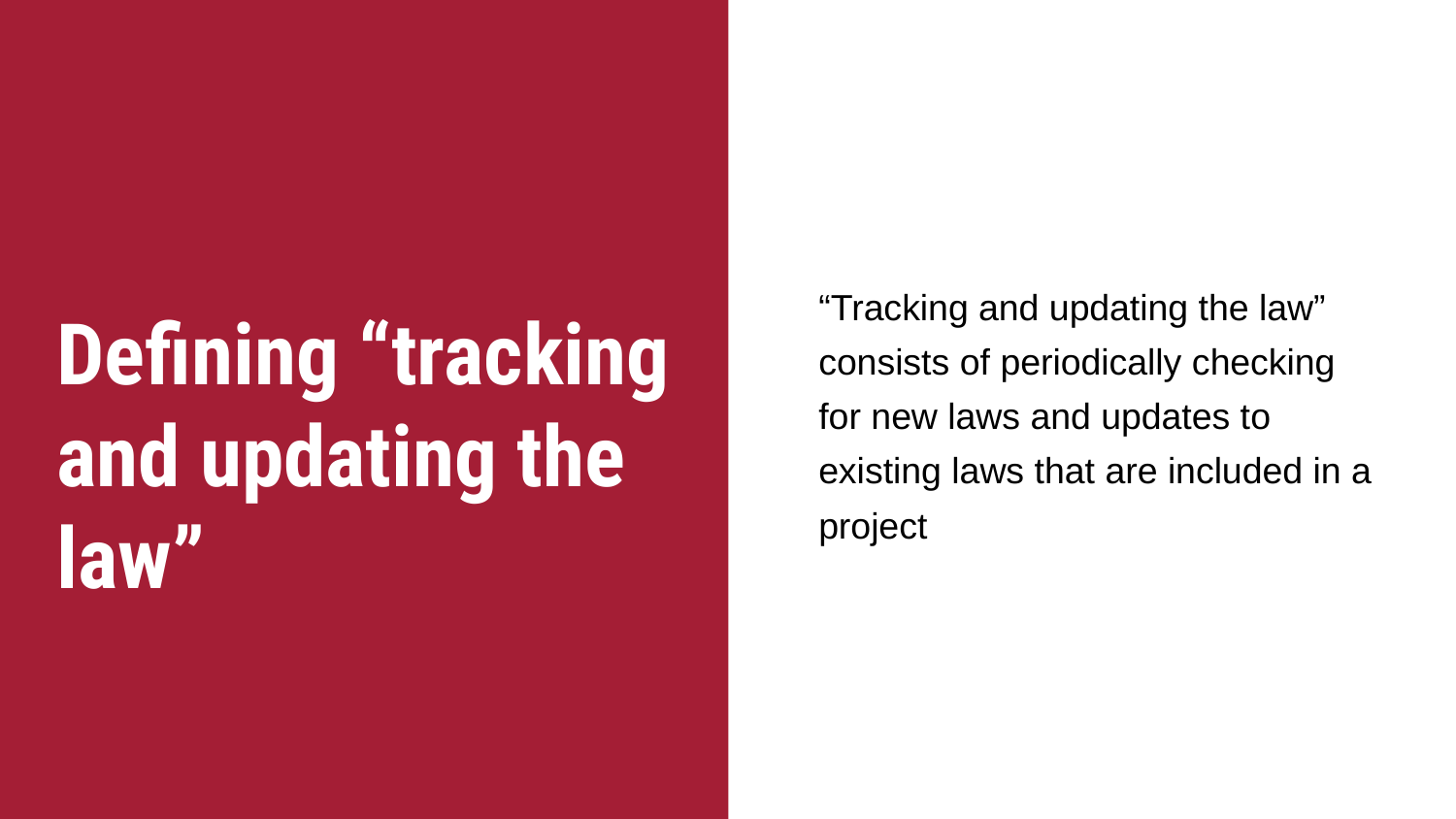

“Tracking and updating the law” consists of periodically checking for new laws and updates to existing laws that are included in a project
# Defining “tracking and updating the law”